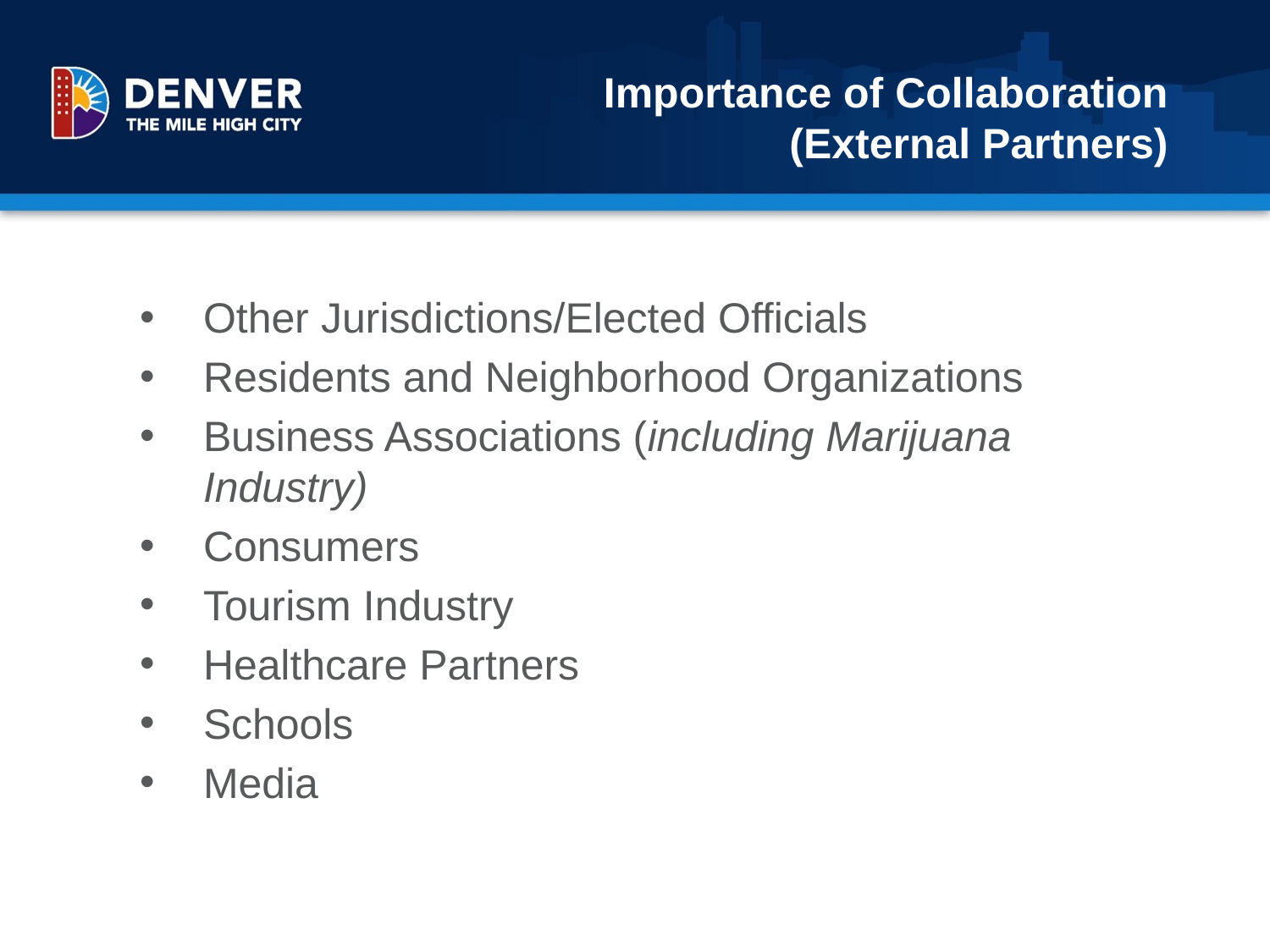

# Importance of Collaboration (External Partners)

Other Jurisdictions/Elected Officials
Residents and Neighborhood Organizations
Business Associations (including Marijuana Industry)
Consumers
Tourism Industry
Healthcare Partners
Schools
Media